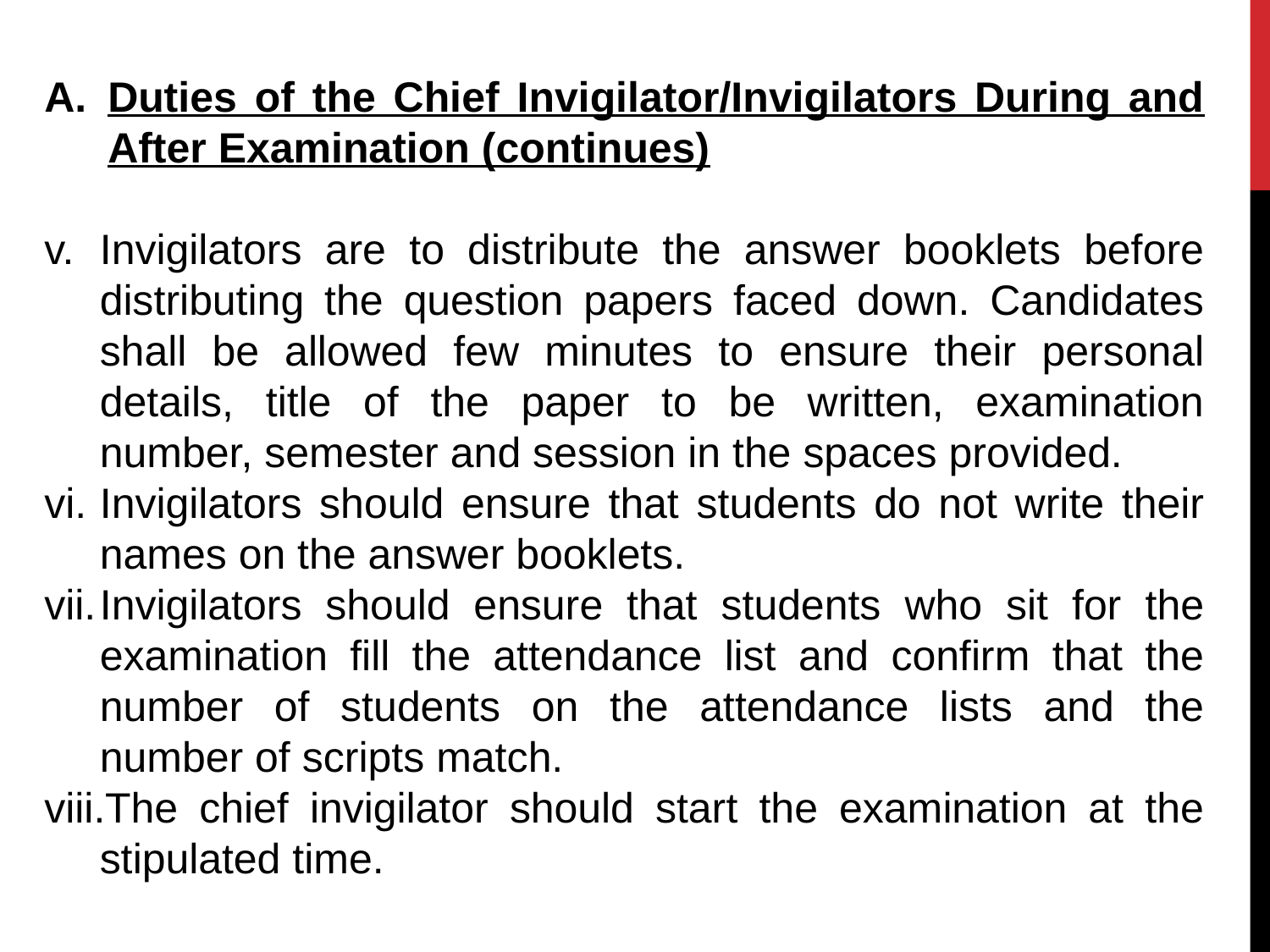

Duties of the Chief Invigilator/Invigilators During and After Examination (continues)

Invigilators are to distribute the answer booklets before distributing the question papers faced down. Candidates shall be allowed few minutes to ensure their personal details, title of the paper to be written, examination number, semester and session in the spaces provided.
Invigilators should ensure that students do not write their names on the answer booklets.
Invigilators should ensure that students who sit for the examination fill the attendance list and confirm that the number of students on the attendance lists and the number of scripts match.
The chief invigilator should start the examination at the stipulated time.